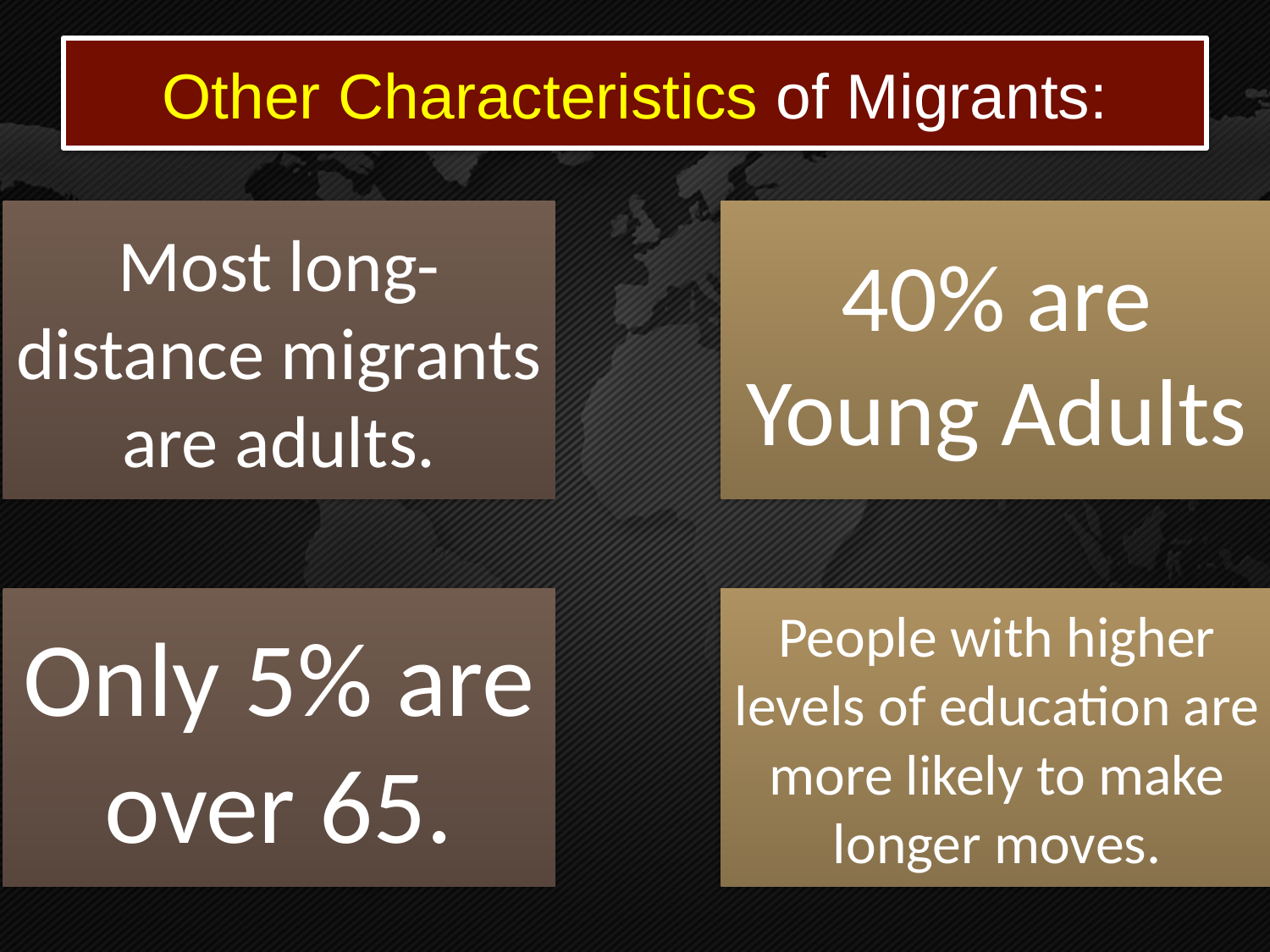

# Other Characteristics of Migrants:
Most long-distance migrants are adults.
40% are Young Adults
Only 5% are over 65.
People with higher levels of education are more likely to make longer moves.